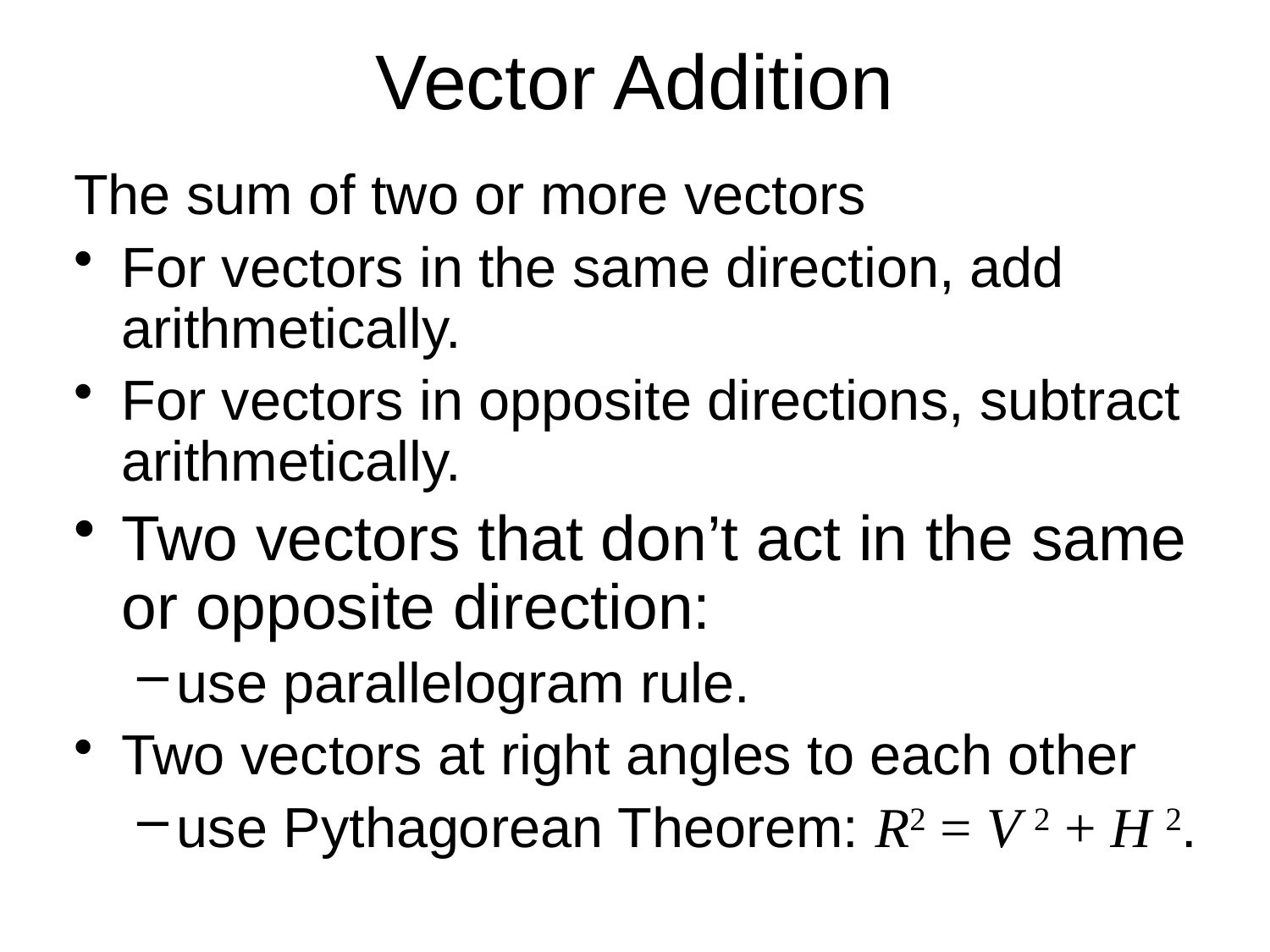

# Vector Addition
The sum of two or more vectors
For vectors in the same direction, add arithmetically.
For vectors in opposite directions, subtract arithmetically.
Two vectors that don’t act in the same or opposite direction:
use parallelogram rule.
Two vectors at right angles to each other
use Pythagorean Theorem: R2 = V 2 + H 2.